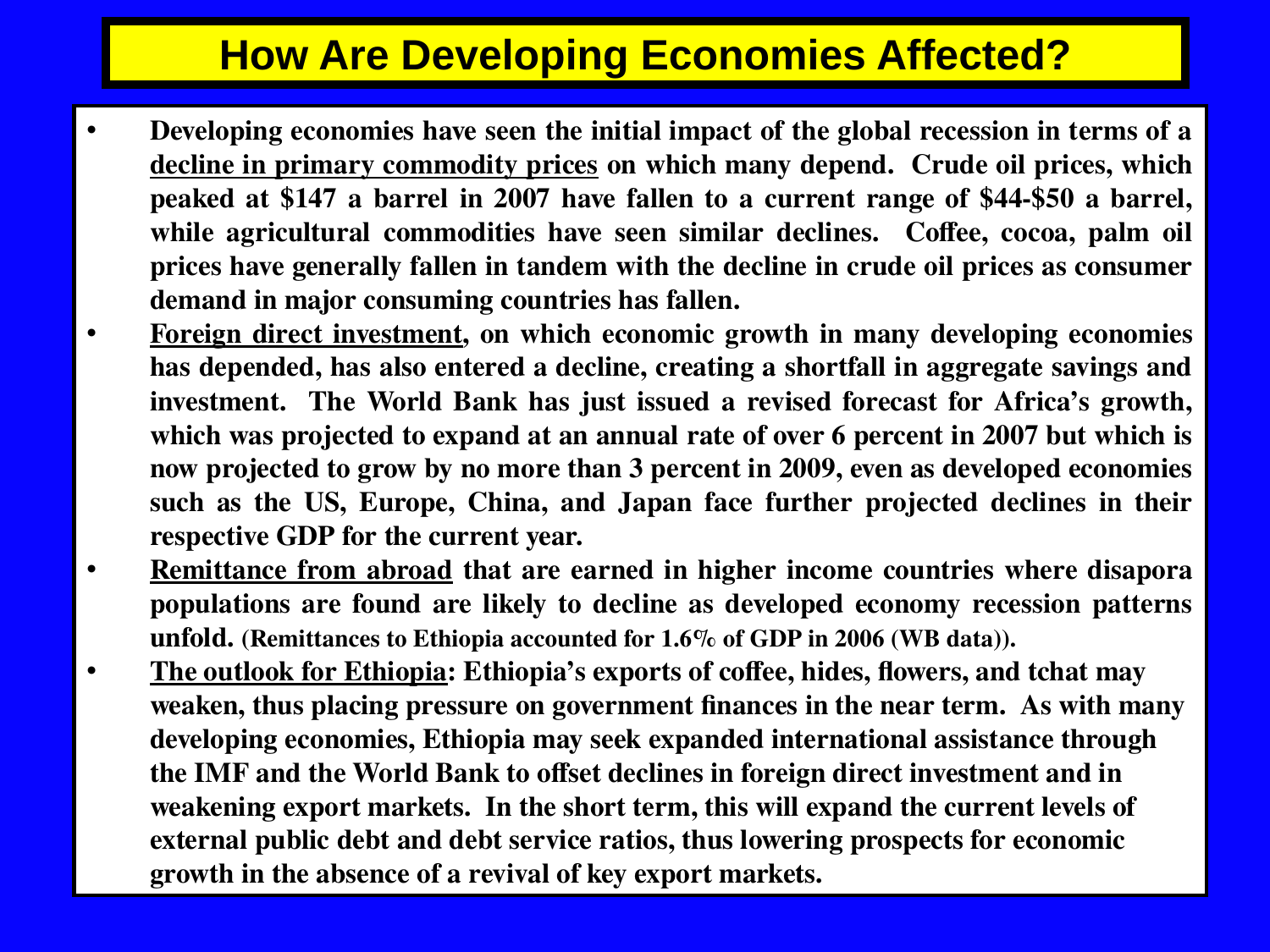

# How Are Developing Economies Affected?
Developing economies have seen the initial impact of the global recession in terms of a decline in primary commodity prices on which many depend.  Crude oil prices, which peaked at $147 a barrel in 2007 have fallen to a current range of $44-$50 a barrel, while agricultural commodities have seen similar declines.  Coffee, cocoa, palm oil prices have generally fallen in tandem with the decline in crude oil prices as consumer demand in major consuming countries has fallen.
Foreign direct investment, on which economic growth in many developing economies has depended, has also entered a decline, creating a shortfall in aggregate savings and investment.  The World Bank has just issued a revised forecast for Africa’s growth, which was projected to expand at an annual rate of over 6 percent in 2007 but which is now projected to grow by no more than 3 percent in 2009, even as developed economies such as the US, Europe, China, and Japan face further projected declines in their respective GDP for the current year.
Remittance from abroad that are earned in higher income countries where disapora populations are found are likely to decline as developed economy recession patterns unfold. (Remittances to Ethiopia accounted for 1.6% of GDP in 2006 (WB data)).
The outlook for Ethiopia: Ethiopia’s exports of coffee, hides, flowers, and tchat may weaken, thus placing pressure on government finances in the near term.  As with many developing economies, Ethiopia may seek expanded international assistance through the IMF and the World Bank to offset declines in foreign direct investment and in weakening export markets.  In the short term, this will expand the current levels of external public debt and debt service ratios, thus lowering prospects for economic growth in the absence of a revival of key export markets.